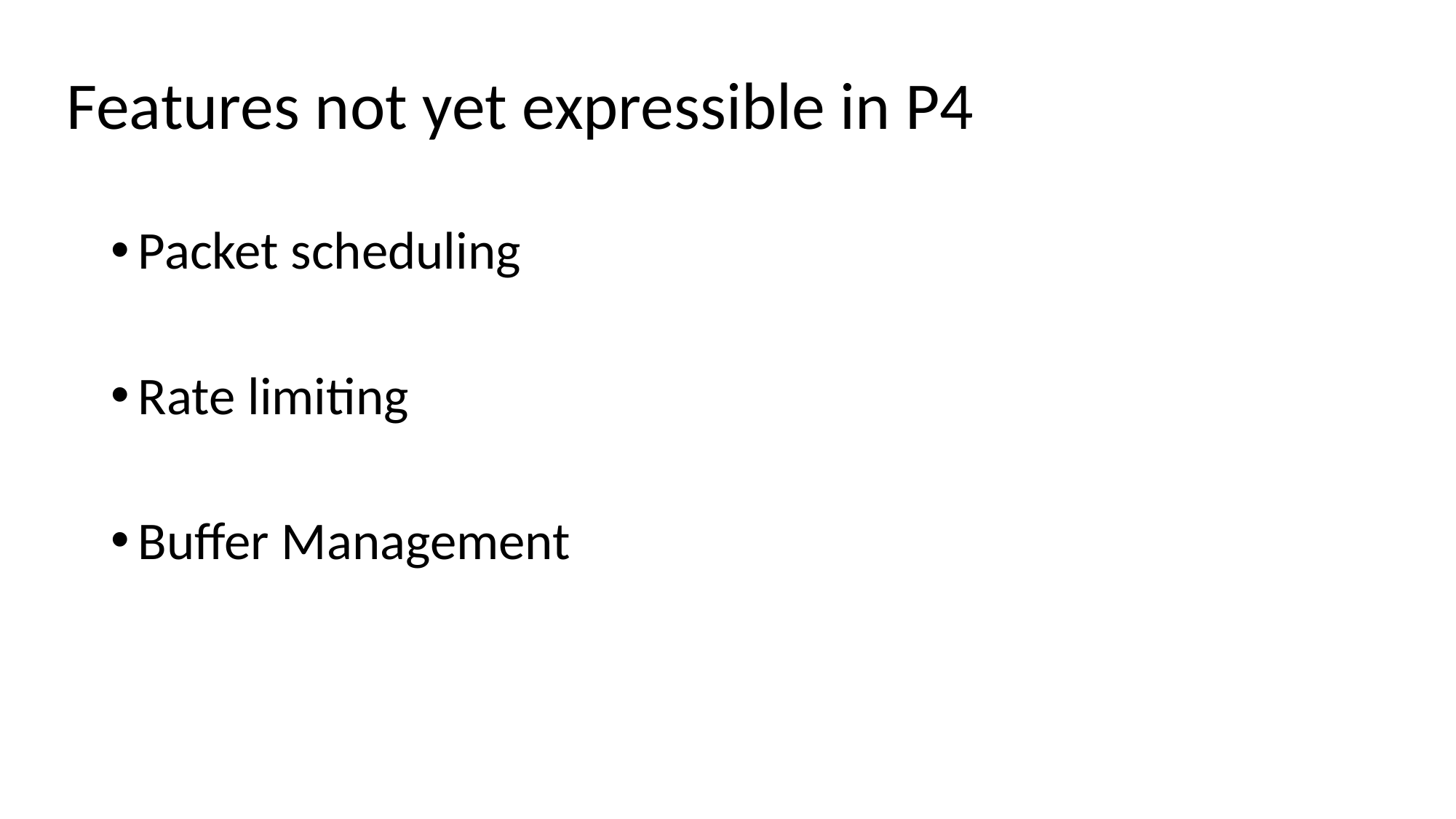

# Features not yet expressible in P4
Packet scheduling

Rate limiting

Buffer Management